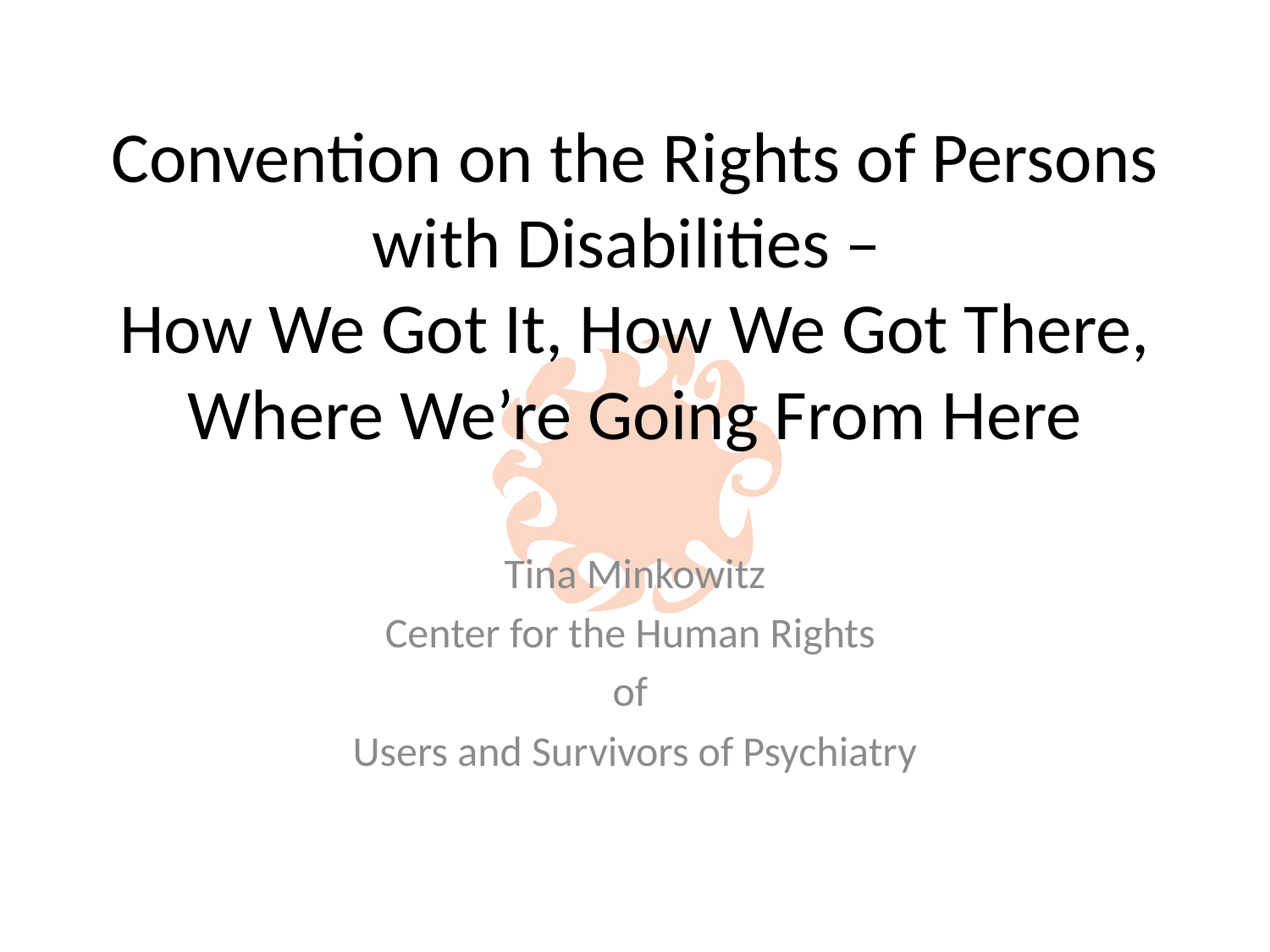

# Convention on the Rights of Persons with Disabilities – How We Got It, How We Got There, Where We’re Going From Here
Tina Minkowitz
Center for the Human Rights
of
Users and Survivors of Psychiatry